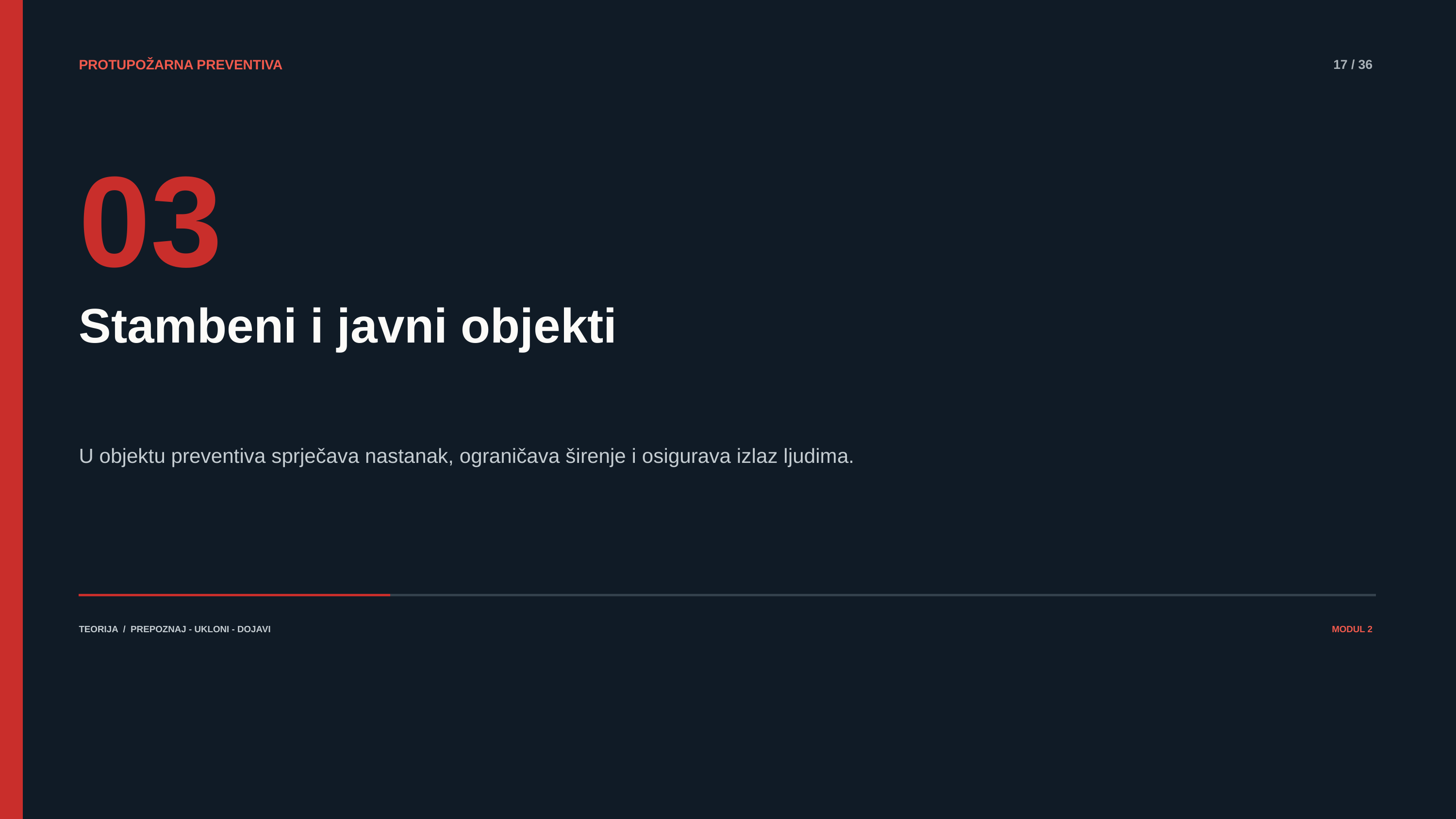

PROTUPOŽARNA PREVENTIVA
17 / 36
03
Stambeni i javni objekti
U objektu preventiva sprječava nastanak, ograničava širenje i osigurava izlaz ljudima.

TEORIJA  /  PREPOZNAJ - UKLONI - DOJAVI
MODUL 2